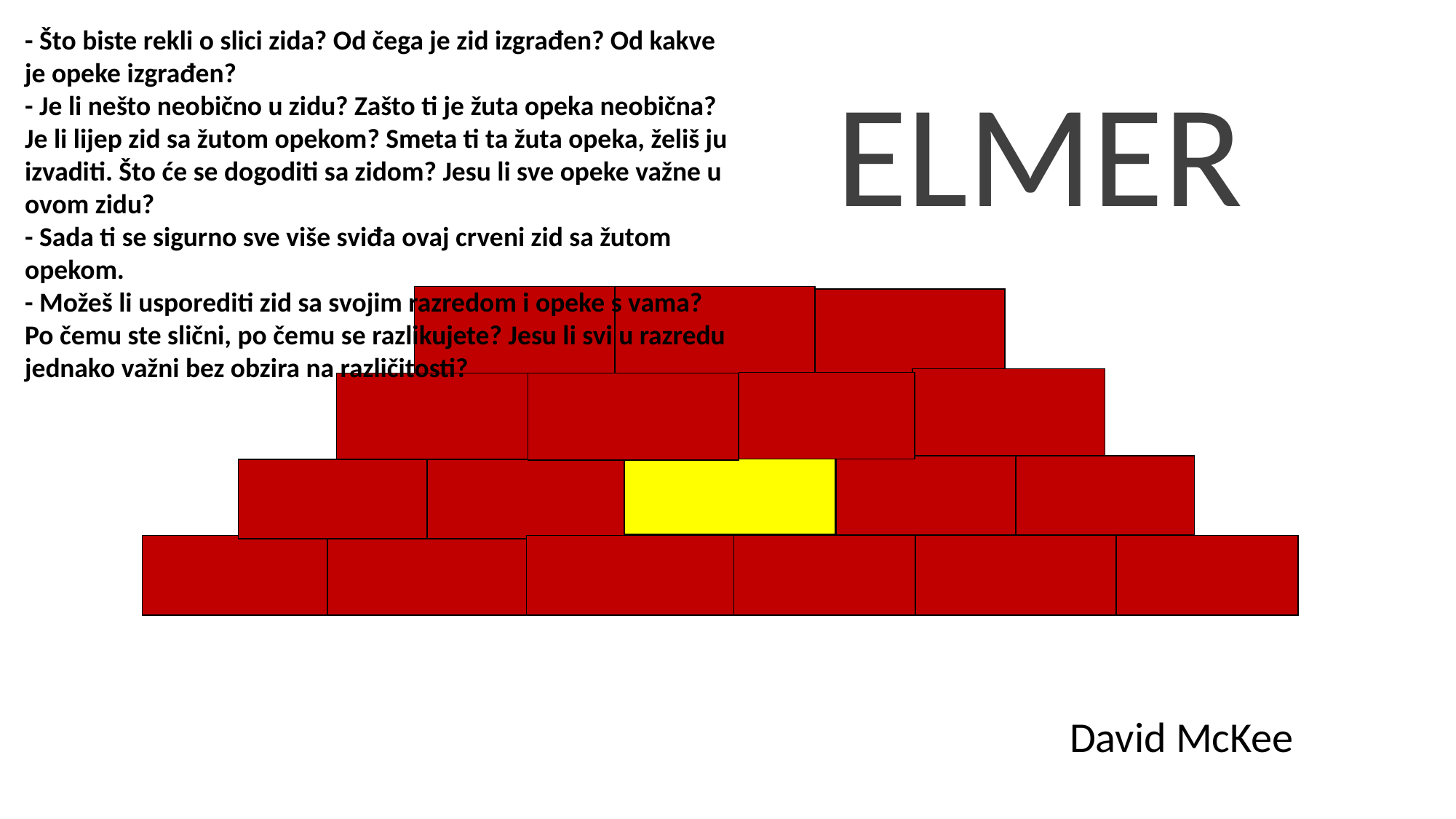

- Što biste rekli o slici zida? Od čega je zid izgrađen? Od kakve je opeke izgrađen?
- Je li nešto neobično u zidu? Zašto ti je žuta opeka neobična? Je li lijep zid sa žutom opekom? Smeta ti ta žuta opeka, želiš ju izvaditi. Što će se dogoditi sa zidom? Jesu li sve opeke važne u ovom zidu?
- Sada ti se sigurno sve više sviđa ovaj crveni zid sa žutom opekom.
- Možeš li usporediti zid sa svojim razredom i opeke s vama? Po čemu ste slični, po čemu se razlikujete? Jesu li svi u razredu jednako važni bez obzira na različitosti?
 ELMER

David McKee